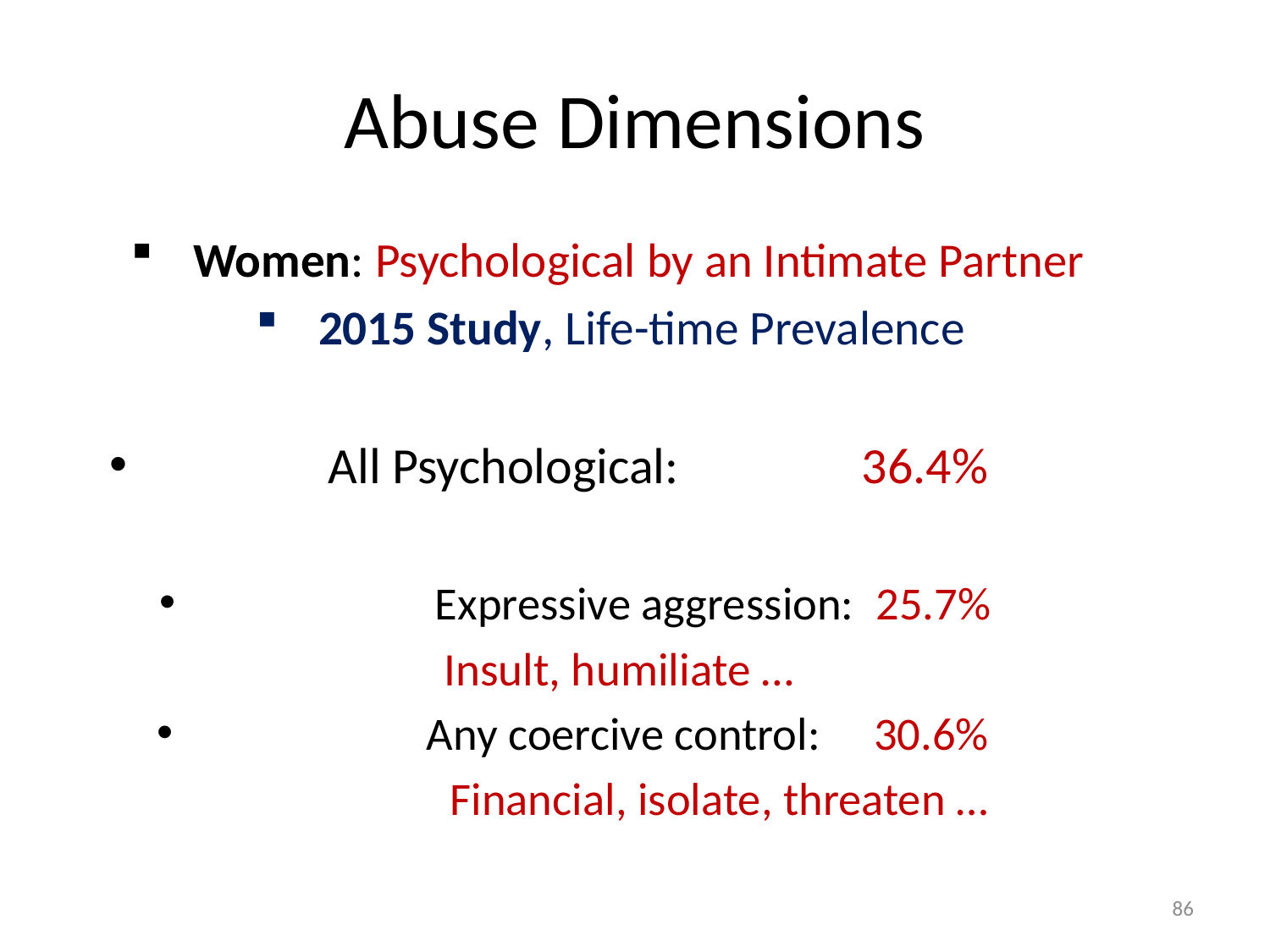

# Abuse Dimensions
Women: Psychological by an Intimate Partner
2015 Study, Life-time Prevalence

All Psychological:                36.4%

Expressive aggression:  25.7%
Insult, humiliate …
Any coercive control:     30.6%
Financial, isolate, threaten …

86